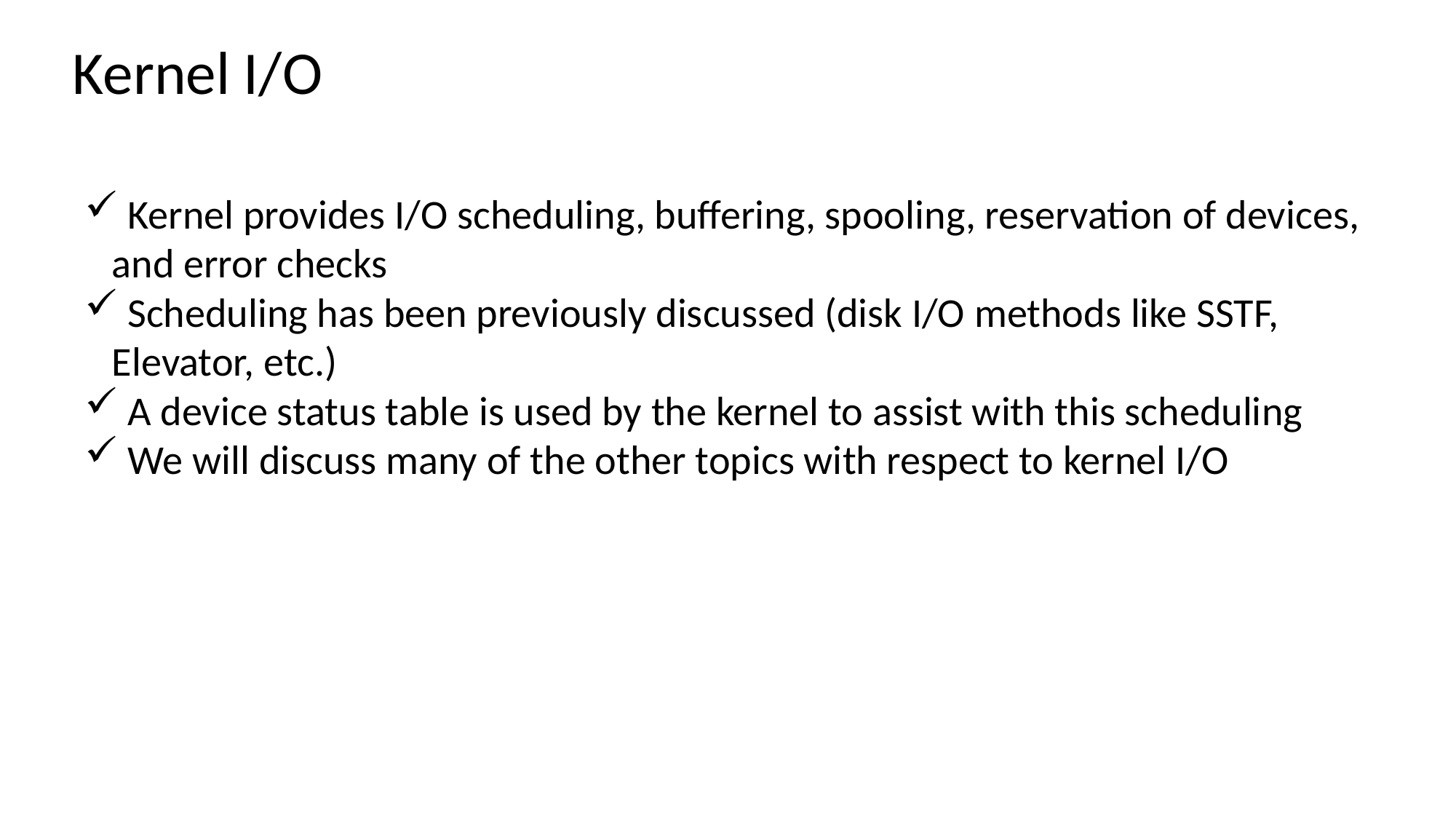

# Kernel I/O
 Kernel provides I/O scheduling, buffering, spooling, reservation of devices, and error checks
 Scheduling has been previously discussed (disk I/O methods like SSTF, Elevator, etc.)
 A device status table is used by the kernel to assist with this scheduling
 We will discuss many of the other topics with respect to kernel I/O